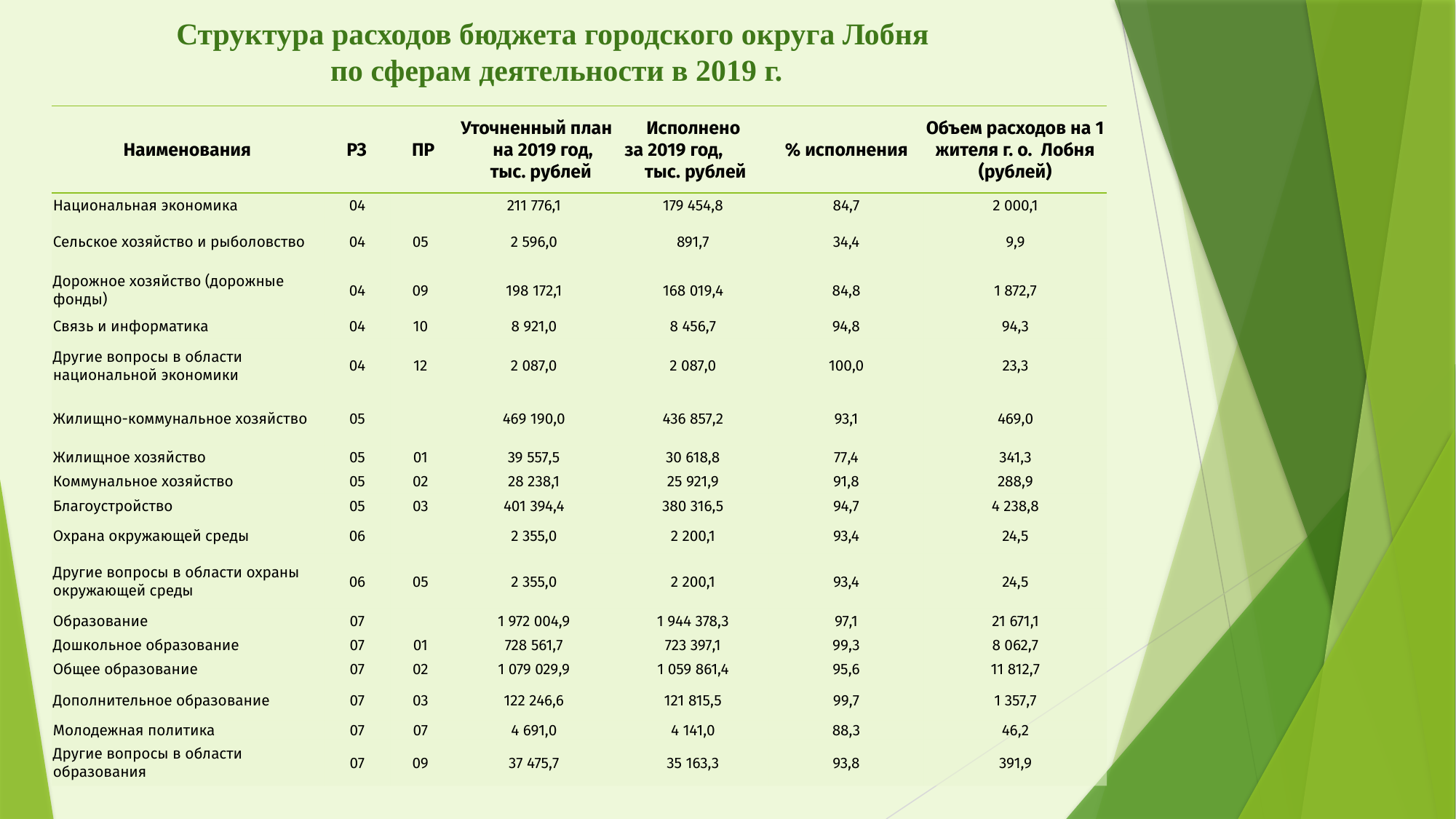

Структура расходов бюджета городского округа Лобня
по сферам деятельности в 2019 г.
| Наименования | РЗ | ПР | Уточненный план на 2019 год, тыс. рублей | Исполнено за 2019 год, тыс. рублей | % исполнения | Объем расходов на 1 жителя г. о. Лобня (рублей) |
| --- | --- | --- | --- | --- | --- | --- |
| Национальная экономика | 04 |  | 211 776,1 | 179 454,8 | 84,7 | 2 000,1 |
| --- | --- | --- | --- | --- | --- | --- |
| Сельское хозяйство и рыболовство | 04 | 05 | 2 596,0 | 891,7 | 34,4 | 9,9 |
| Дорожное хозяйство (дорожные фонды) | 04 | 09 | 198 172,1 | 168 019,4 | 84,8 | 1 872,7 |
| Связь и информатика | 04 | 10 | 8 921,0 | 8 456,7 | 94,8 | 94,3 |
| Другие вопросы в области национальной экономики | 04 | 12 | 2 087,0 | 2 087,0 | 100,0 | 23,3 |
| Жилищно-коммунальное хозяйство | 05 |  | 469 190,0 | 436 857,2 | 93,1 | 469,0 |
| Жилищное хозяйство | 05 | 01 | 39 557,5 | 30 618,8 | 77,4 | 341,3 |
| Коммунальное хозяйство | 05 | 02 | 28 238,1 | 25 921,9 | 91,8 | 288,9 |
| Благоустройство | 05 | 03 | 401 394,4 | 380 316,5 | 94,7 | 4 238,8 |
| Охрана окружающей среды | 06 |  | 2 355,0 | 2 200,1 | 93,4 | 24,5 |
| Другие вопросы в области охраны окружающей среды | 06 | 05 | 2 355,0 | 2 200,1 | 93,4 | 24,5 |
| Образование | 07 |  | 1 972 004,9 | 1 944 378,3 | 97,1 | 21 671,1 |
| Дошкольное образование | 07 | 01 | 728 561,7 | 723 397,1 | 99,3 | 8 062,7 |
| Общее образование | 07 | 02 | 1 079 029,9 | 1 059 861,4 | 95,6 | 11 812,7 |
| Дополнительное образование | 07 | 03 | 122 246,6 | 121 815,5 | 99,7 | 1 357,7 |
| Молодежная политика | 07 | 07 | 4 691,0 | 4 141,0 | 88,3 | 46,2 |
| Другие вопросы в области образования | 07 | 09 | 37 475,7 | 35 163,3 | 93,8 | 391,9 |